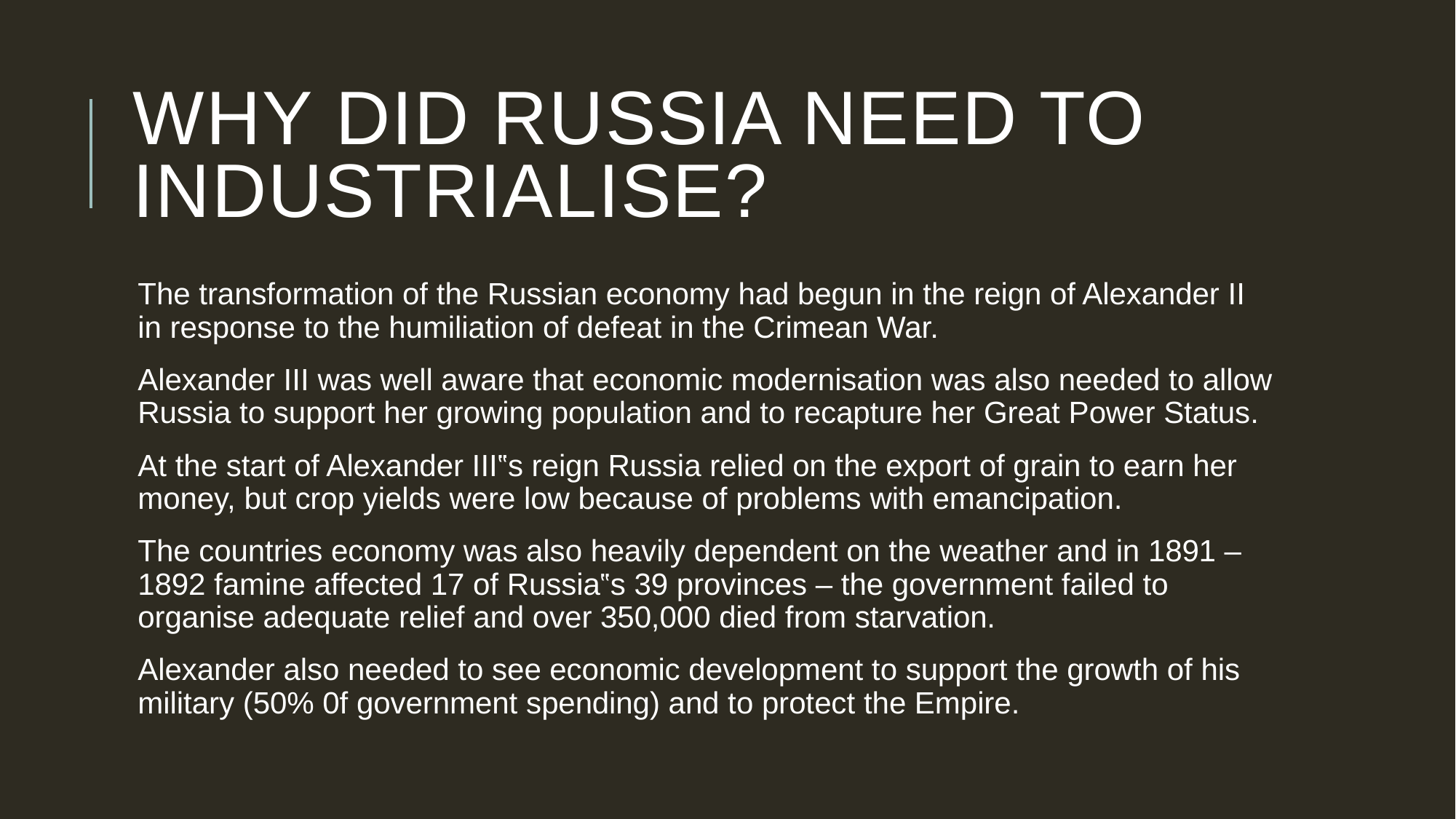

# WHY DID RUSSIA NEED TO INDUSTRIALISE?
The transformation of the Russian economy had begun in the reign of Alexander II in response to the humiliation of defeat in the Crimean War.
Alexander III was well aware that economic modernisation was also needed to allow Russia to support her growing population and to recapture her Great Power Status.
At the start of Alexander III‟s reign Russia relied on the export of grain to earn her money, but crop yields were low because of problems with emancipation.
The countries economy was also heavily dependent on the weather and in 1891 – 1892 famine affected 17 of Russia‟s 39 provinces – the government failed to organise adequate relief and over 350,000 died from starvation.
Alexander also needed to see economic development to support the growth of his military (50% 0f government spending) and to protect the Empire.